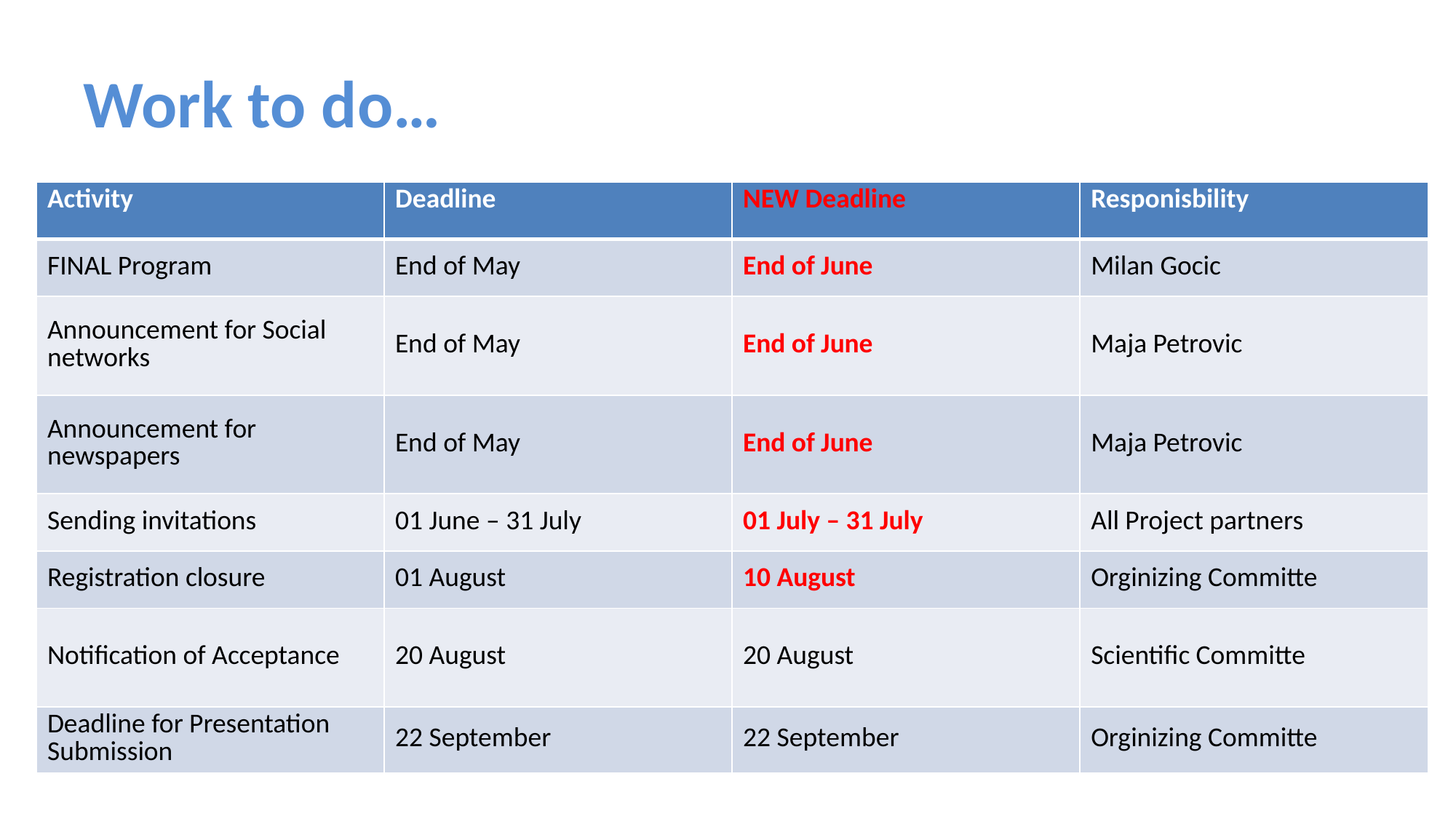

# Work to do…
| Activity | Deadline | NEW Deadline | Responisbility |
| --- | --- | --- | --- |
| FINAL Program | End of May | End of June | Milan Gocic |
| Announcement for Social networks | End of May | End of June | Maja Petrovic |
| Announcement for newspapers | End of May | End of June | Maja Petrovic |
| Sending invitations | 01 June – 31 July | 01 July – 31 July | All Project partners |
| Registration closure | 01 August | 10 August | Orginizing Committe |
| Notification of Acceptance | 20 August | 20 August | Scientific Committe |
| Deadline for Presentation Submission | 22 September | 22 September | Orginizing Committe |